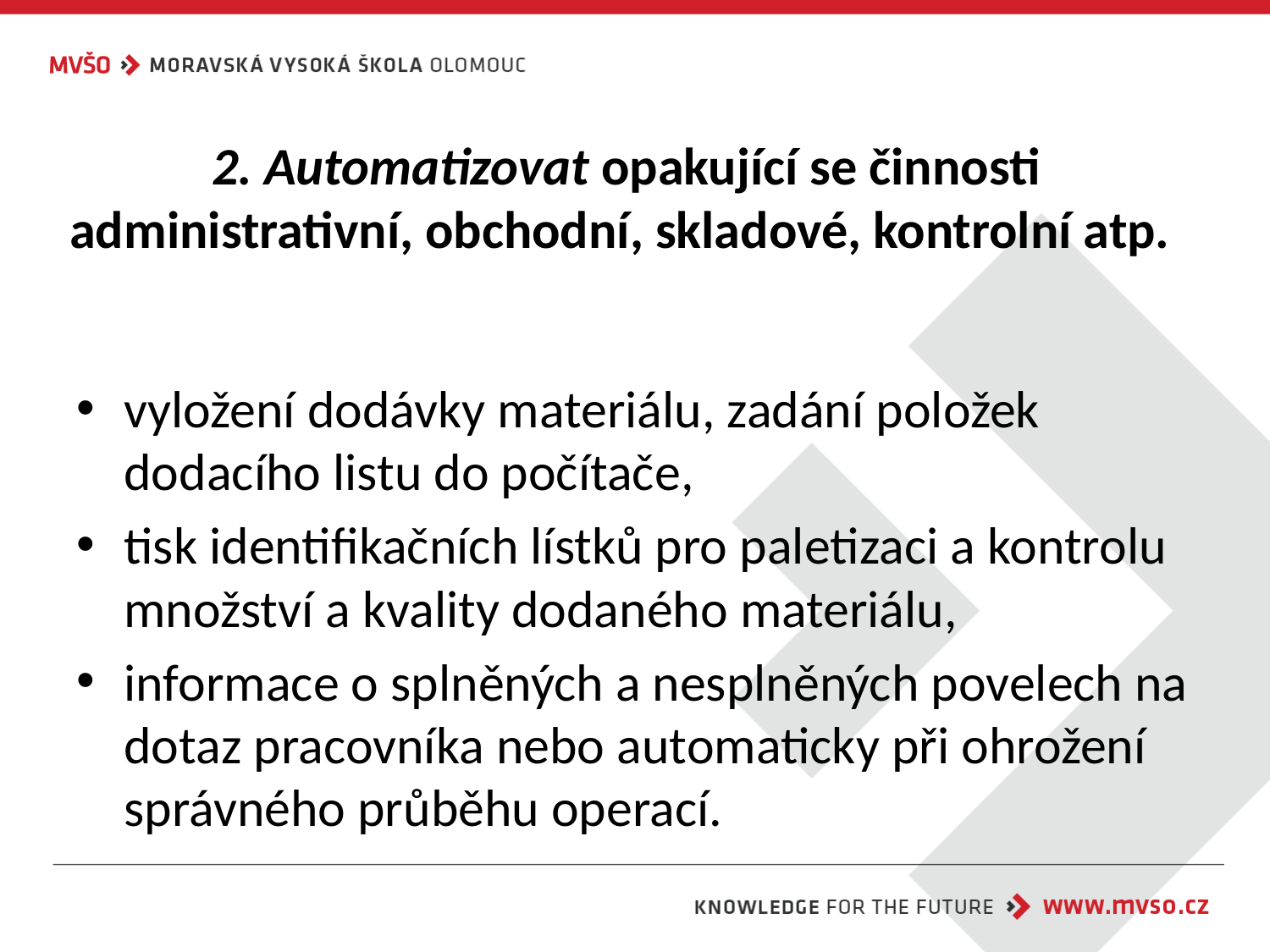

# 2. Automatizovat opakující se činnosti administrativní, obchodní, skladové, kontrolní atp.

vyložení dodávky materiálu, zadání položek dodacího listu do počítače,
tisk identifikačních lístků pro paletizaci a kontrolu množství a kvality dodaného materiálu,
informace o splněných a nesplněných povelech na dotaz pracovníka nebo automaticky při ohrožení správného průběhu operací.